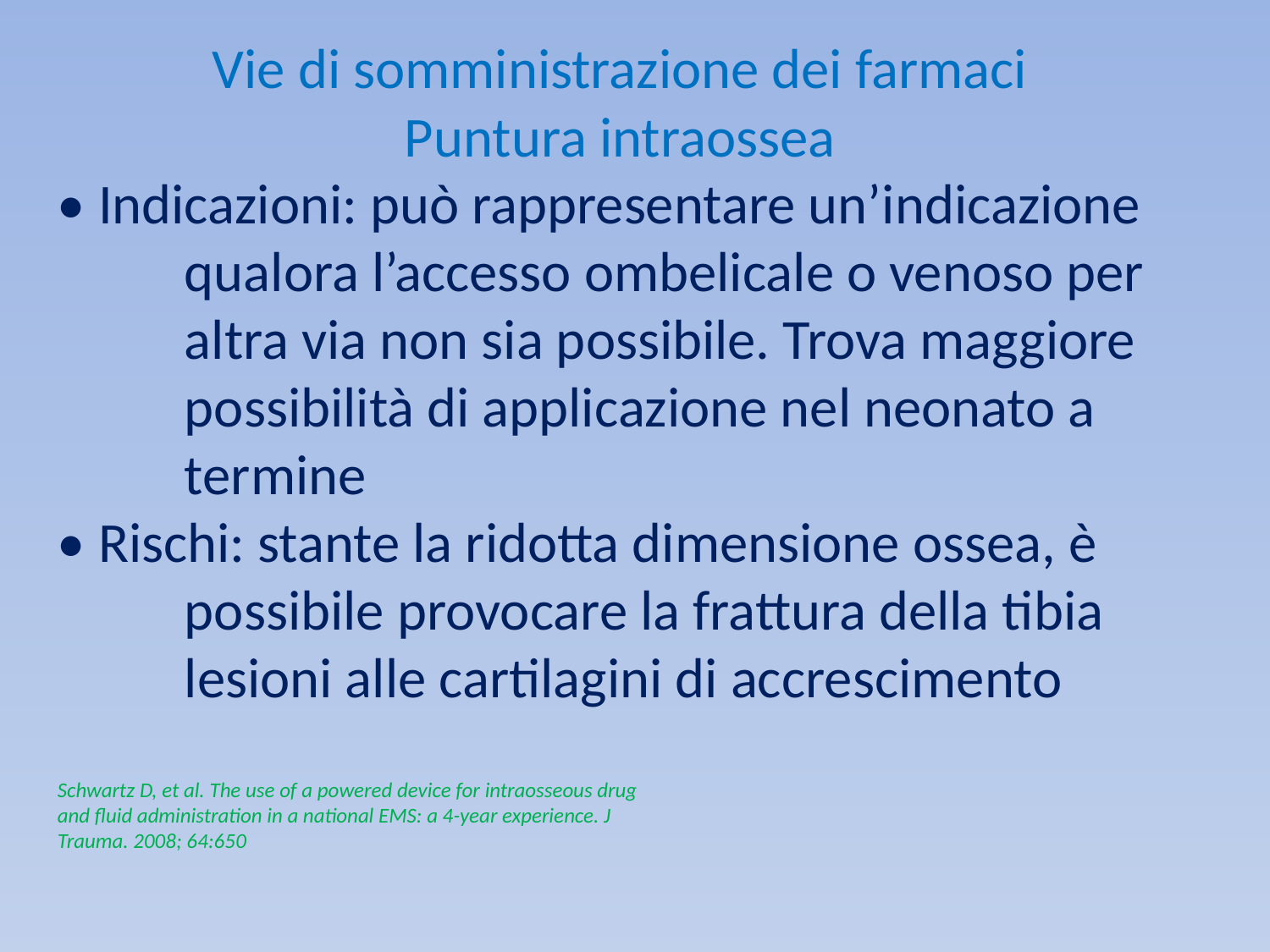

Vie di somministrazione dei farmaci
Puntura intraossea
• Indicazioni: può rappresentare un’indicazione 	qualora l’accesso ombelicale o venoso per 	altra via non sia possibile. Trova maggiore 	possibilità di applicazione nel neonato a 	termine
• Rischi: stante la ridotta dimensione ossea, è 	possibile provocare la frattura della tibia 	lesioni alle cartilagini di accrescimento

Schwartz D, et al. The use of a powered device for intraosseous drug
and fluid administration in a national EMS: a 4-year experience. J
Trauma. 2008; 64:650